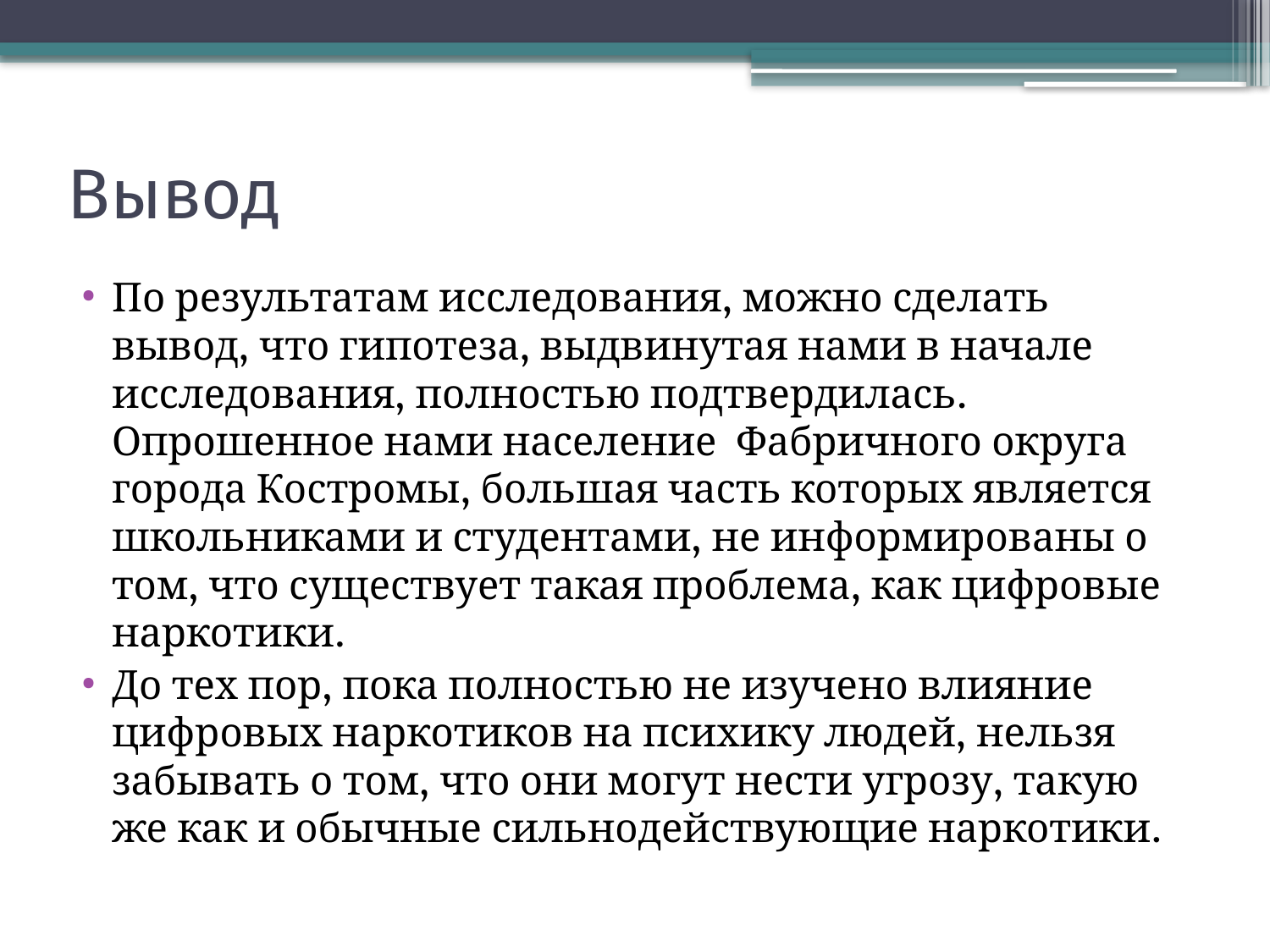

# Вывод
По результатам исследования, можно сделать вывод, что гипотеза, выдвинутая нами в начале исследования, полностью подтвердилась. Опрошенное нами население  Фабричного округа города Костромы, большая часть которых является  школьниками и студентами, не информированы о том, что существует такая проблема, как цифровые наркотики.
До тех пор, пока полностью не изучено влияние цифровых наркотиков на психику людей, нельзя забывать о том, что они могут нести угрозу, такую же как и обычные сильнодействующие наркотики.